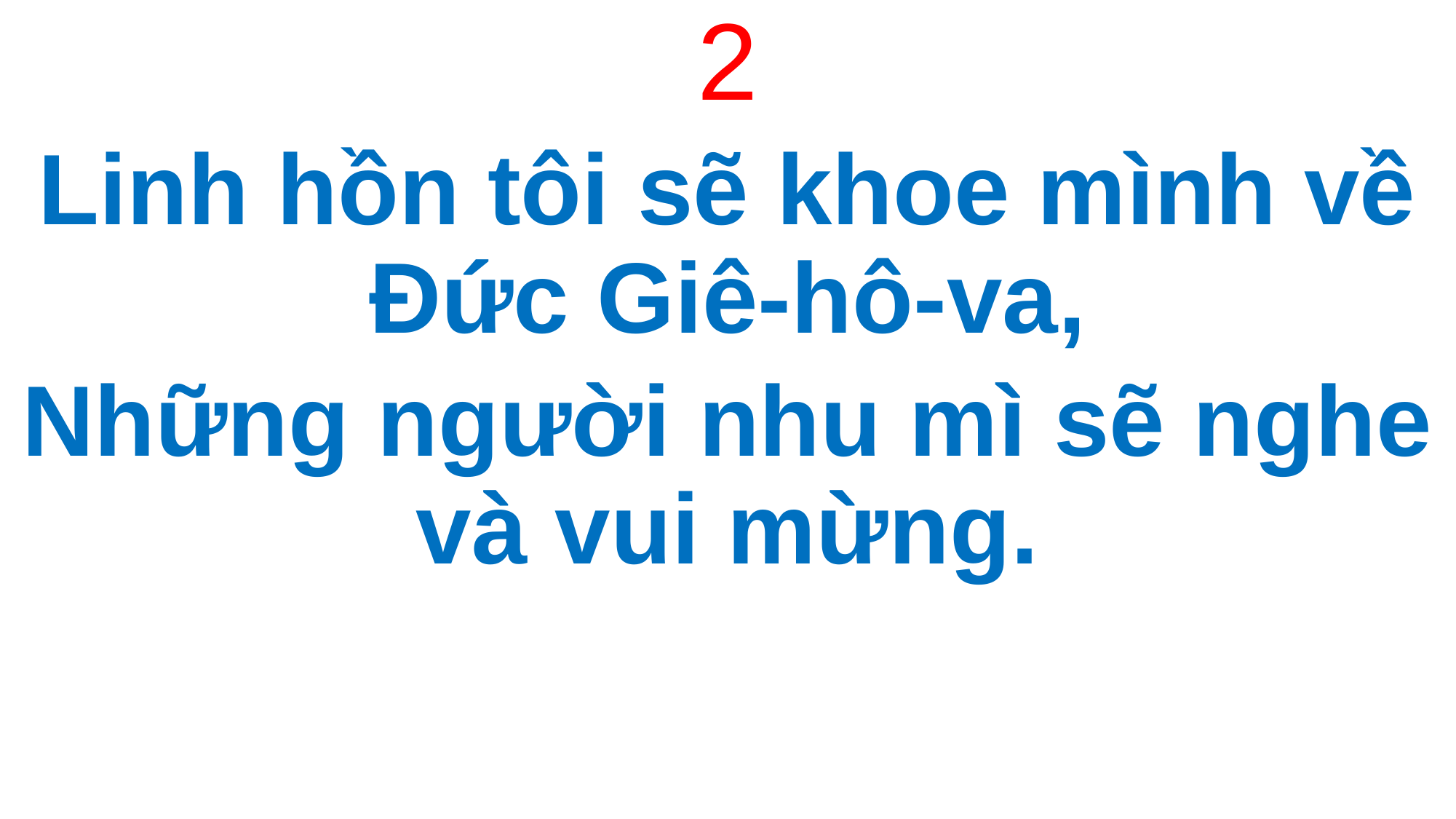

2
Linh hồn tôi sẽ khoe mình về Đức Giê-hô-va,
Những người nhu mì sẽ nghe và vui mừng.